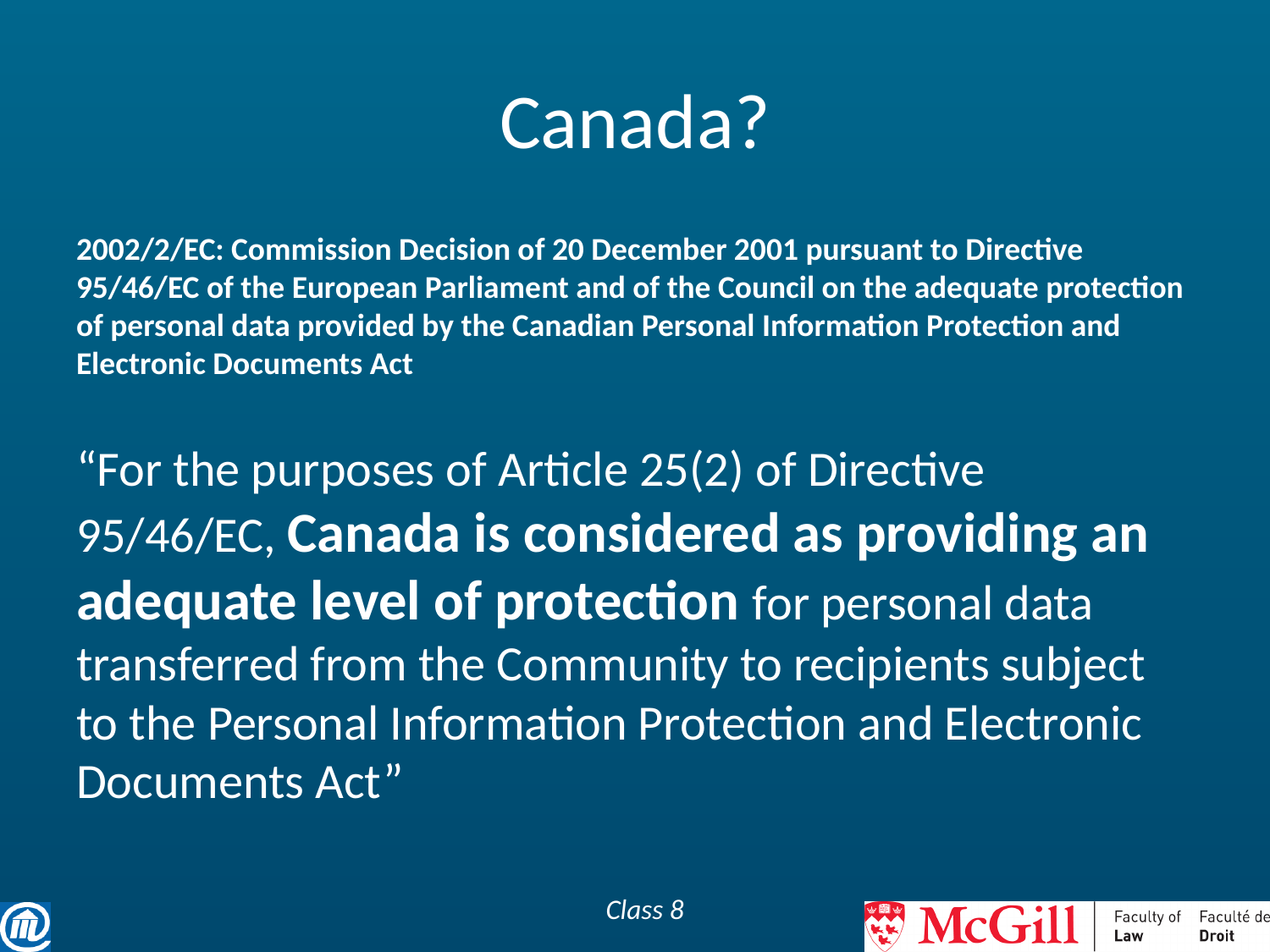

# Canada?
2002/2/EC: Commission Decision of 20 December 2001 pursuant to Directive 95/46/EC of the European Parliament and of the Council on the adequate protection of personal data provided by the Canadian Personal Information Protection and Electronic Documents Act

“For the purposes of Article 25(2) of Directive 95/46/EC, Canada is considered as providing an adequate level of protection for personal data transferred from the Community to recipients subject to the Personal Information Protection and Electronic Documents Act”
Class 8